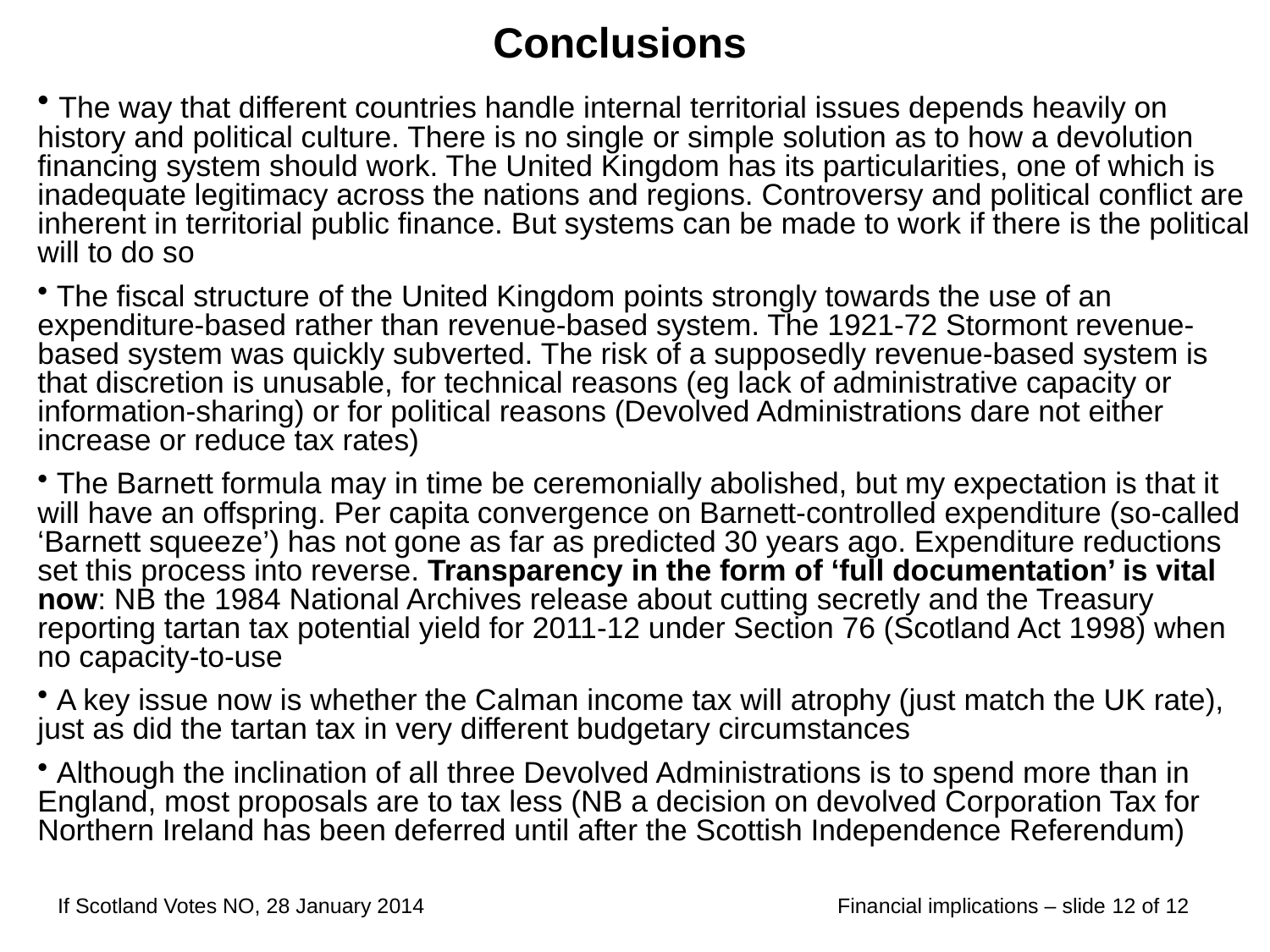

# Conclusions
 The way that different countries handle internal territorial issues depends heavily on history and political culture. There is no single or simple solution as to how a devolution financing system should work. The United Kingdom has its particularities, one of which is inadequate legitimacy across the nations and regions. Controversy and political conflict are inherent in territorial public finance. But systems can be made to work if there is the political will to do so
 The fiscal structure of the United Kingdom points strongly towards the use of an expenditure-based rather than revenue-based system. The 1921-72 Stormont revenue-based system was quickly subverted. The risk of a supposedly revenue-based system is that discretion is unusable, for technical reasons (eg lack of administrative capacity or information-sharing) or for political reasons (Devolved Administrations dare not either increase or reduce tax rates)
 The Barnett formula may in time be ceremonially abolished, but my expectation is that it will have an offspring. Per capita convergence on Barnett-controlled expenditure (so-called ‘Barnett squeeze’) has not gone as far as predicted 30 years ago. Expenditure reductions set this process into reverse. Transparency in the form of ‘full documentation’ is vital now: NB the 1984 National Archives release about cutting secretly and the Treasury reporting tartan tax potential yield for 2011-12 under Section 76 (Scotland Act 1998) when no capacity-to-use
 A key issue now is whether the Calman income tax will atrophy (just match the UK rate), just as did the tartan tax in very different budgetary circumstances
 Although the inclination of all three Devolved Administrations is to spend more than in England, most proposals are to tax less (NB a decision on devolved Corporation Tax for Northern Ireland has been deferred until after the Scottish Independence Referendum)

If Scotland Votes NO, 28 January 2014